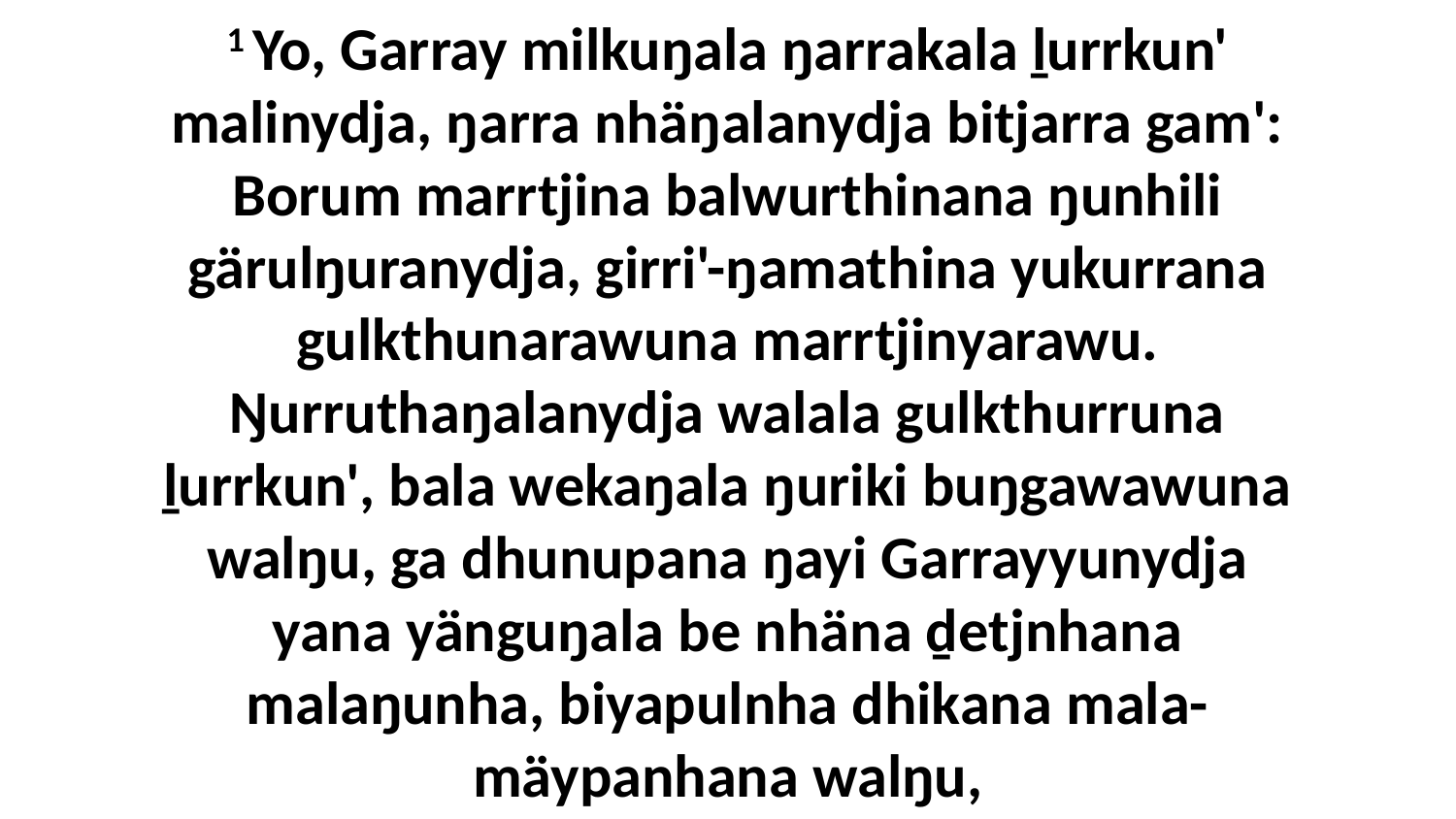

1 Yo, Garray milkuŋala ŋarrakala ḻurrkun' malinydja, ŋarra nhäŋalanydja bitjarra gam': Borum marrtjina balwurthinana ŋunhili gärulŋuranydja, girri'-ŋamathina yukurrana gulkthunarawuna marrtjinyarawu. Ŋurruthaŋalanydja walala gulkthurruna ḻurrkun', bala wekaŋala ŋuriki buŋgawawuna walŋu, ga dhunupana ŋayi Garrayyunydja yana yänguŋala be nhäna ḏetjnhana malaŋunha, biyapulnha dhikana mala-mäypanhana walŋu,